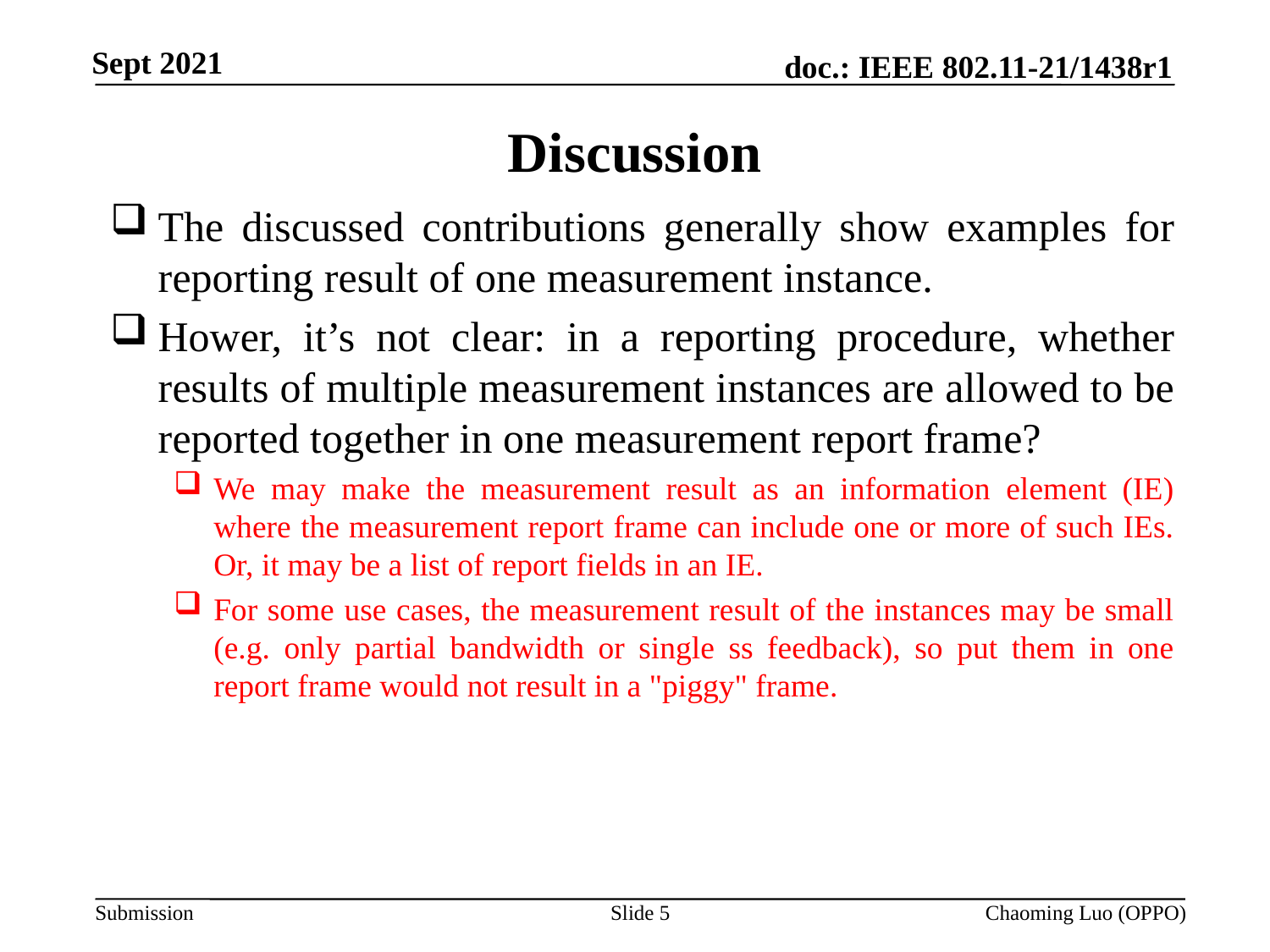

# Discussion
The discussed contributions generally show examples for reporting result of one measurement instance.
Hower, it’s not clear: in a reporting procedure, whether results of multiple measurement instances are allowed to be reported together in one measurement report frame?
We may make the measurement result as an information element (IE) where the measurement report frame can include one or more of such IEs. Or, it may be a list of report fields in an IE.
For some use cases, the measurement result of the instances may be small (e.g. only partial bandwidth or single ss feedback), so put them in one report frame would not result in a "piggy" frame.

Slide 5
Chaoming Luo (OPPO)